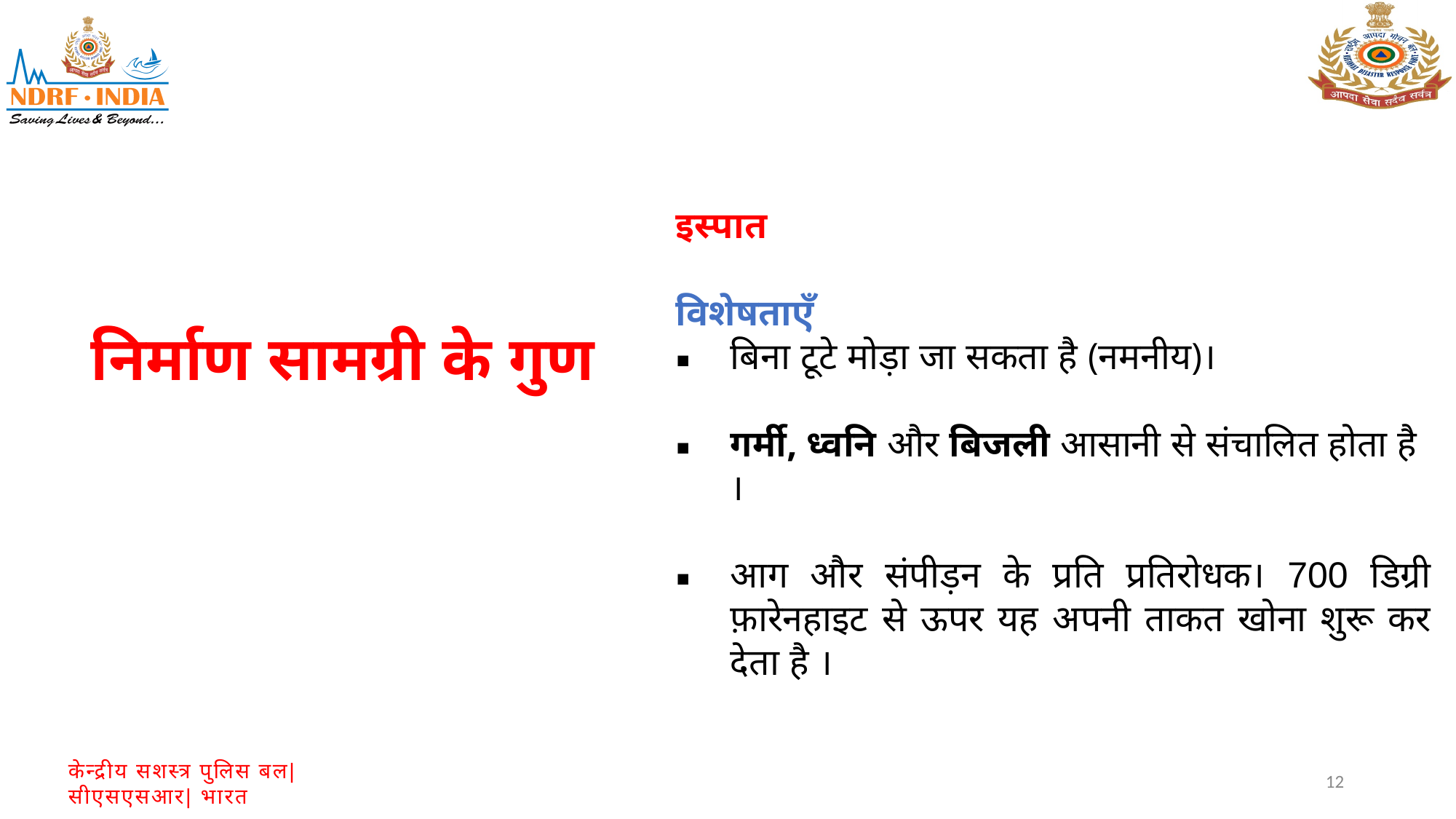

इस्पात

विशेषताएँ
बिना टूटे मोड़ा जा सकता है (नमनीय)।

गर्मी, ध्वनि और बिजली आसानी से संचालित होता है ।

आग और संपीड़न के प्रति प्रतिरोधक। 700 डिग्री फ़ारेनहाइट से ऊपर यह अपनी ताकत खोना शुरू कर देता है ।

निर्माण सामग्री के गुण
केन्द्रीय सशस्त्र पुलिस बल|सीएसएसआर| भारत
12